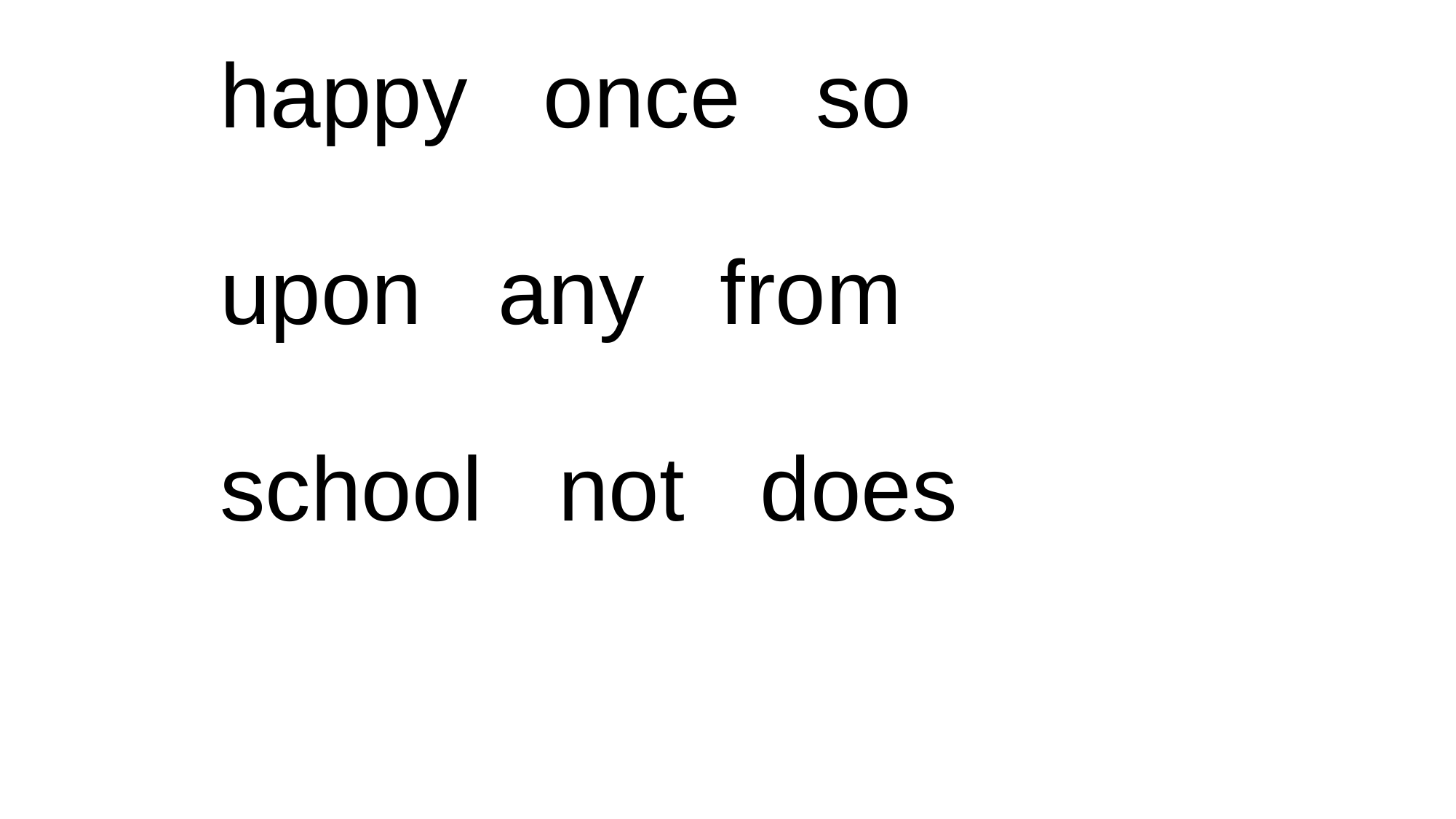

# happy   once   so upon   any   from school   not   does